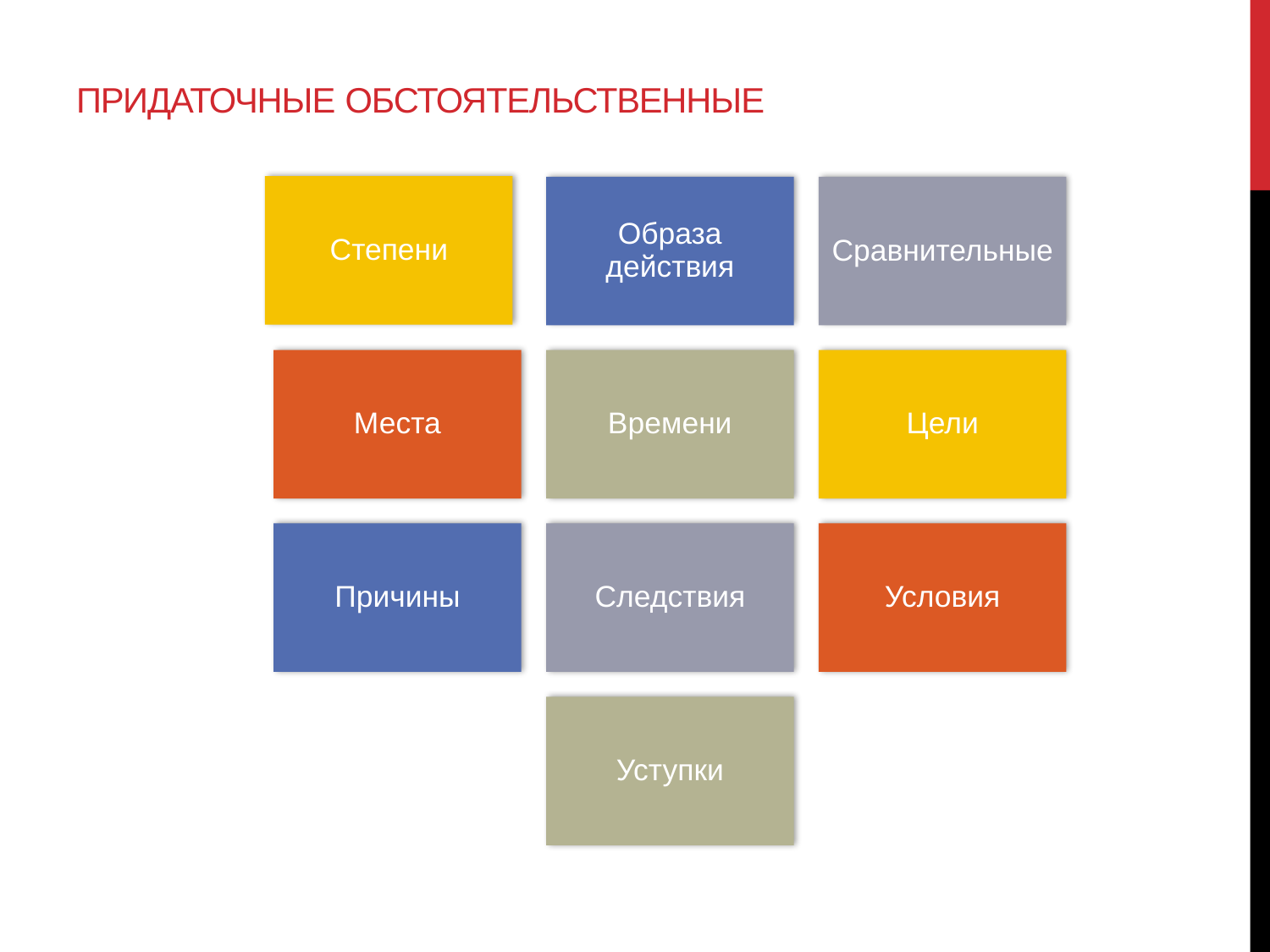

# ПРИДАТОЧНЫЕ ОБСТОЯТЕЛЬСТВЕННЫЕ
Степени
Образа действия
Сравнительные
Места
Времени
Цели
Причины
Следствия
Условия
Уступки